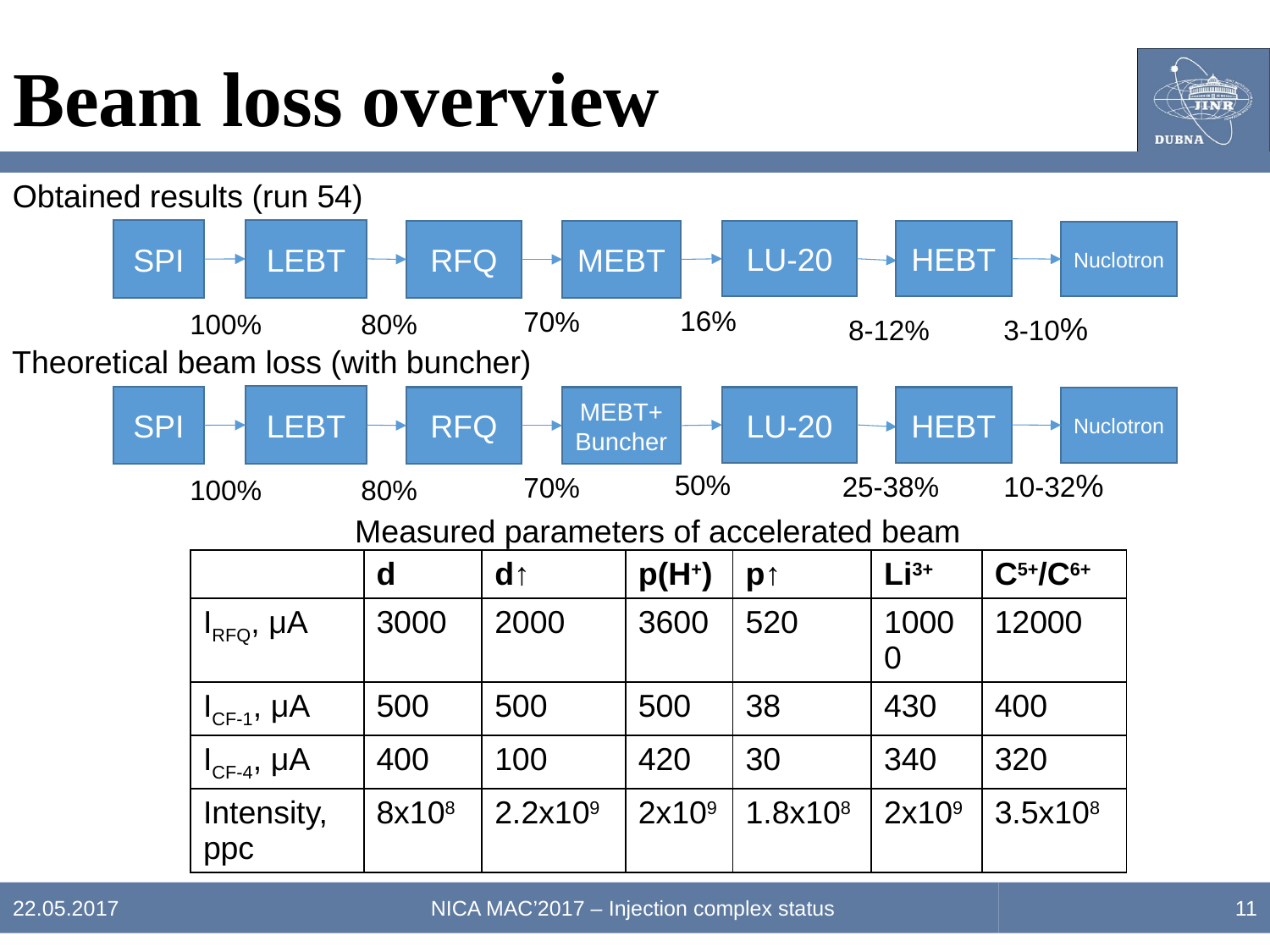

# Beam loss overview
Obtained results (run 54)
LEBT
SPI
RFQ
MEBT
LU-20
HEBT
Nuclotron
16%
70%
100%
80%
3-10%
8-12%
Theoretical beam loss (with buncher)
LEBT
SPI
RFQ
MEBT+ Buncher
LU-20
HEBT
Nuclotron
10-32%
50%
25-38%
70%
100%
80%
Measured parameters of accelerated beam
|  | d | d↑ | p(H+) | p↑ | Li3+ | C5+/C6+ |
| --- | --- | --- | --- | --- | --- | --- |
| IRFQ, μA | 3000 | 2000 | 3600 | 520 | 10000 | 12000 |
| ICF-1, μA | 500 | 500 | 500 | 38 | 430 | 400 |
| ICF-4, μA | 400 | 100 | 420 | 30 | 340 | 320 |
| Intensity, ppc | 8x108 | 2.2x109 | 2x109 | 1.8x108 | 2x109 | 3.5x108 |
22.05.2017
NICA MAC’2017 – Injection complex status
11